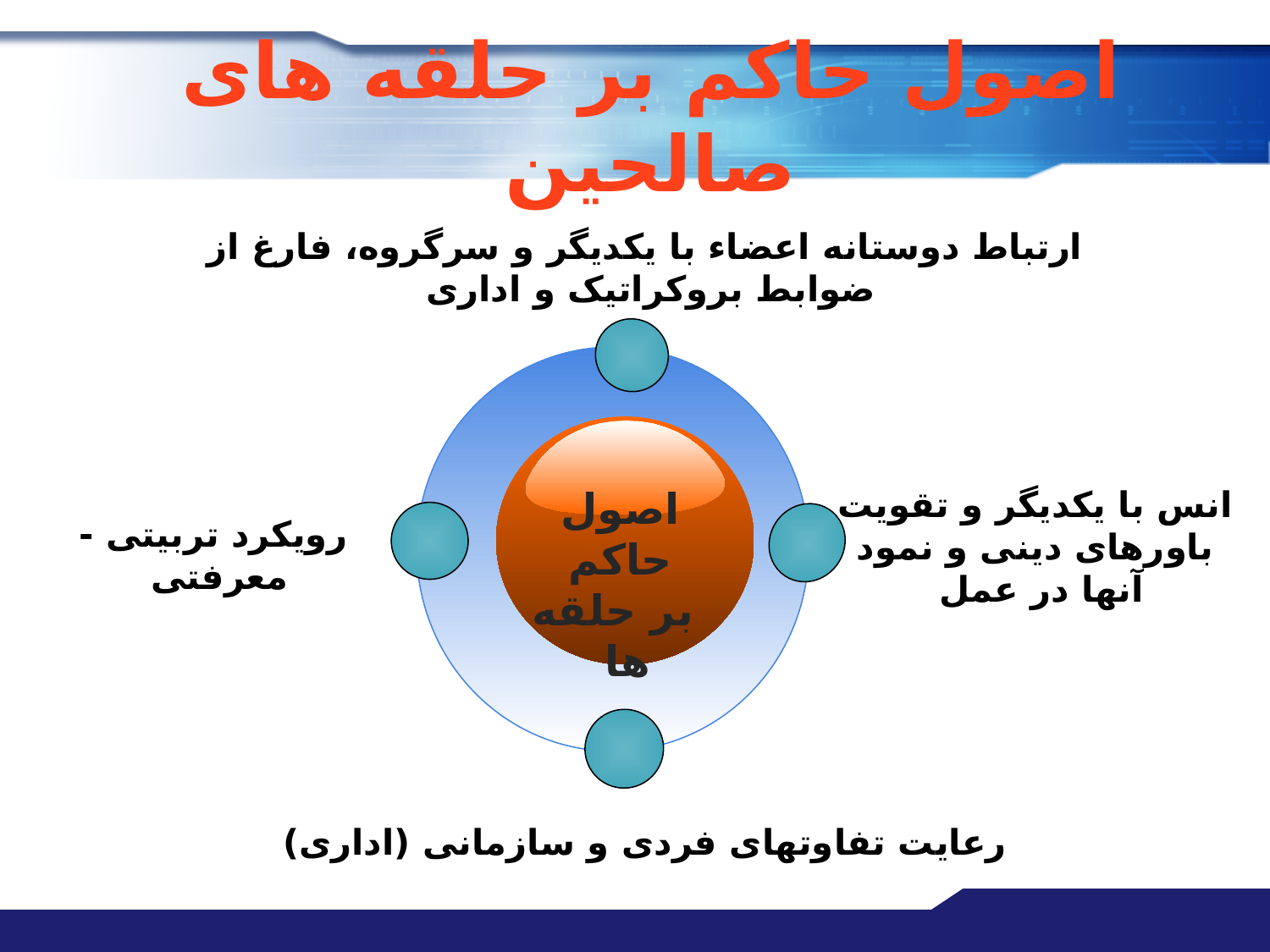

# اصول حاکم بر حلقه های صالحین
ارتباط دوستانه اعضاء با یکدیگر و سرگروه، فارغ از ضوابط بروکراتیک و اداری

اصول حاکم
 بر حلقه ها
انس با یکدیگر و تقویت باورهای دینی و نمود آنها در عمل

رویکرد تربیتی - معرفتی

رعایت تفاوتهای فردی و سازمانی (اداری)